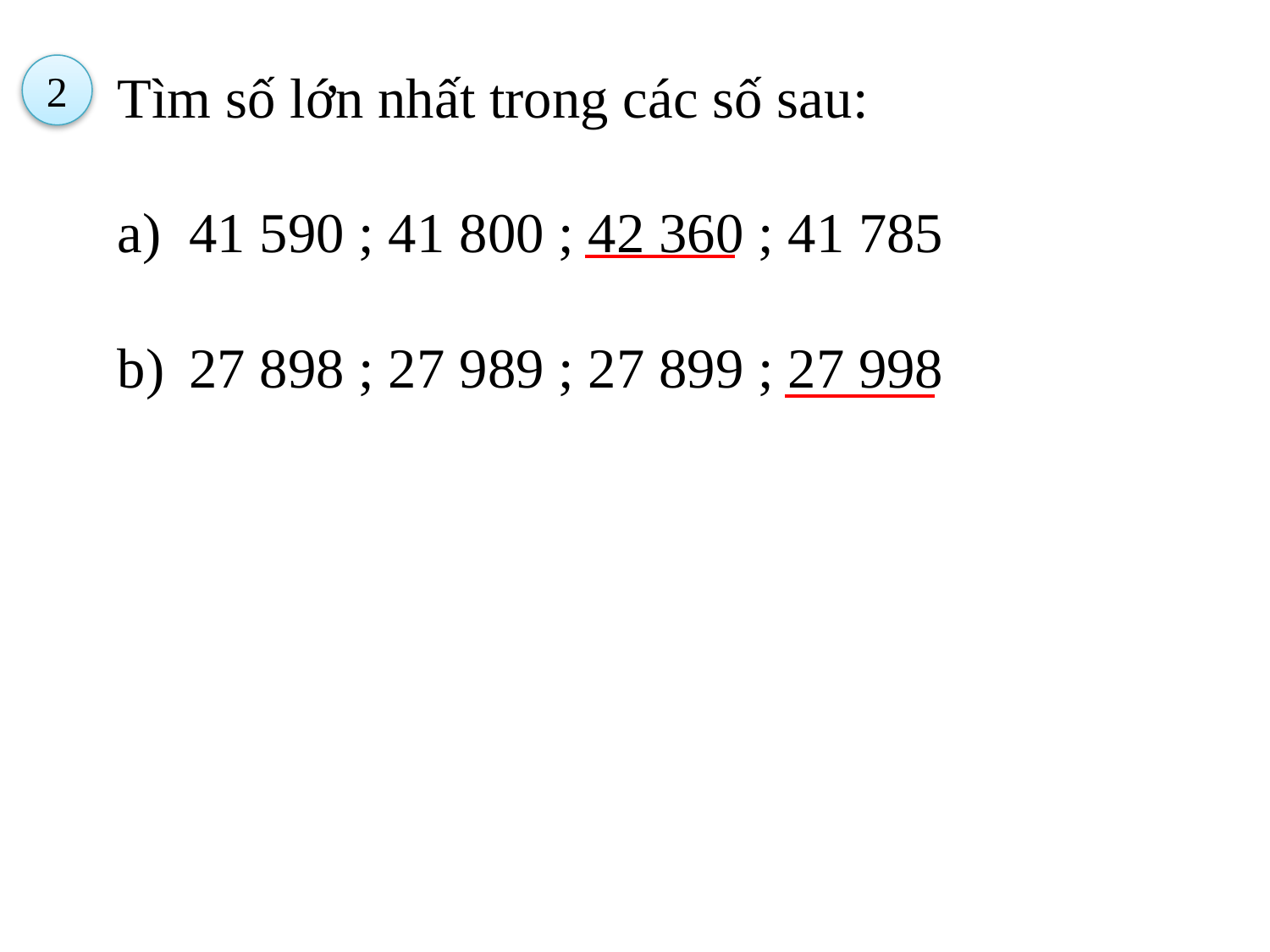

2
Tìm số lớn nhất trong các số sau:

41 590 ; 41 800 ; 42 360 ; 41 785

27 898 ; 27 989 ; 27 899 ; 27 998